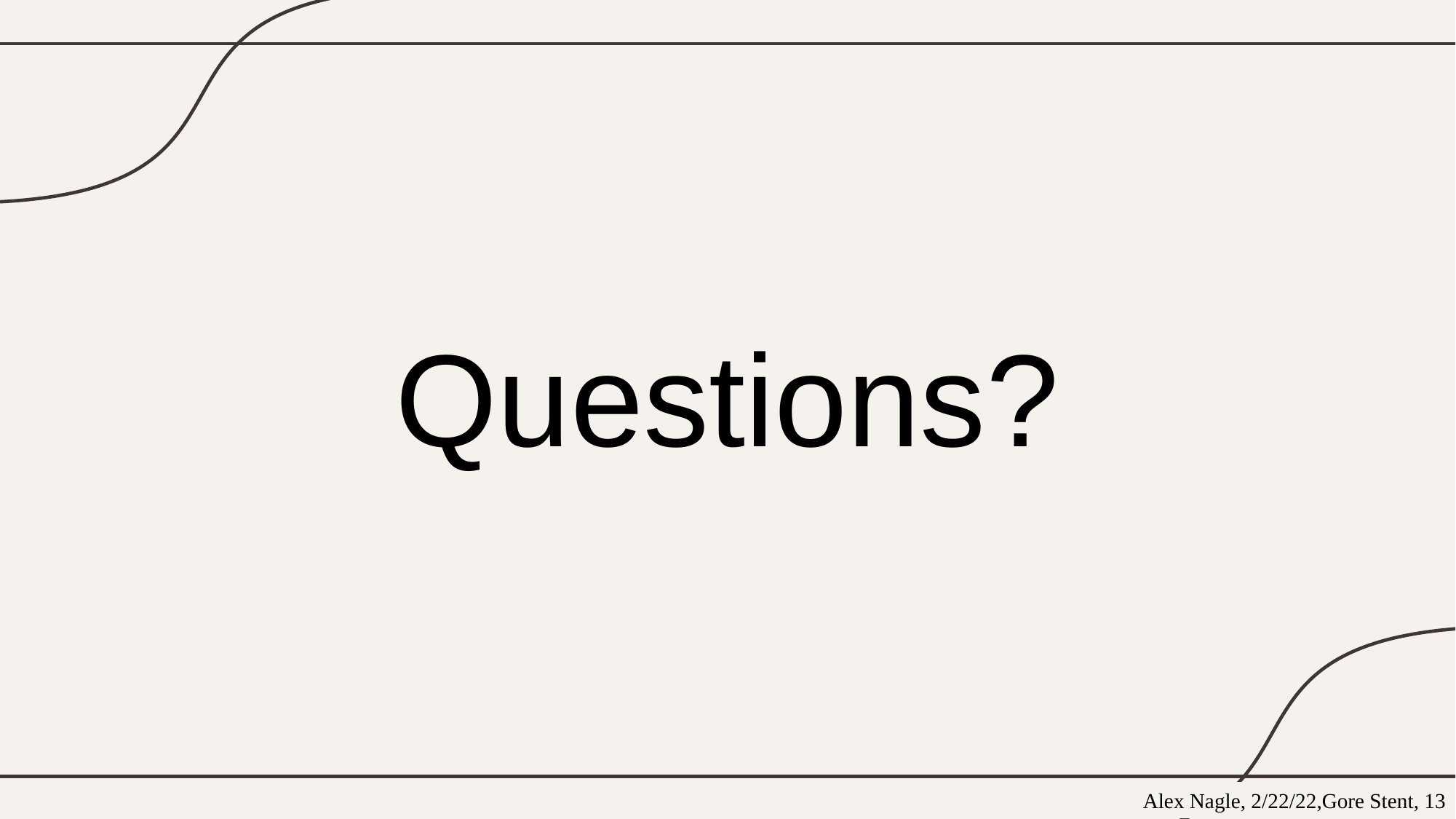

# Questions?
Alex Nagle, 2/22/22,Gore Stent, 13